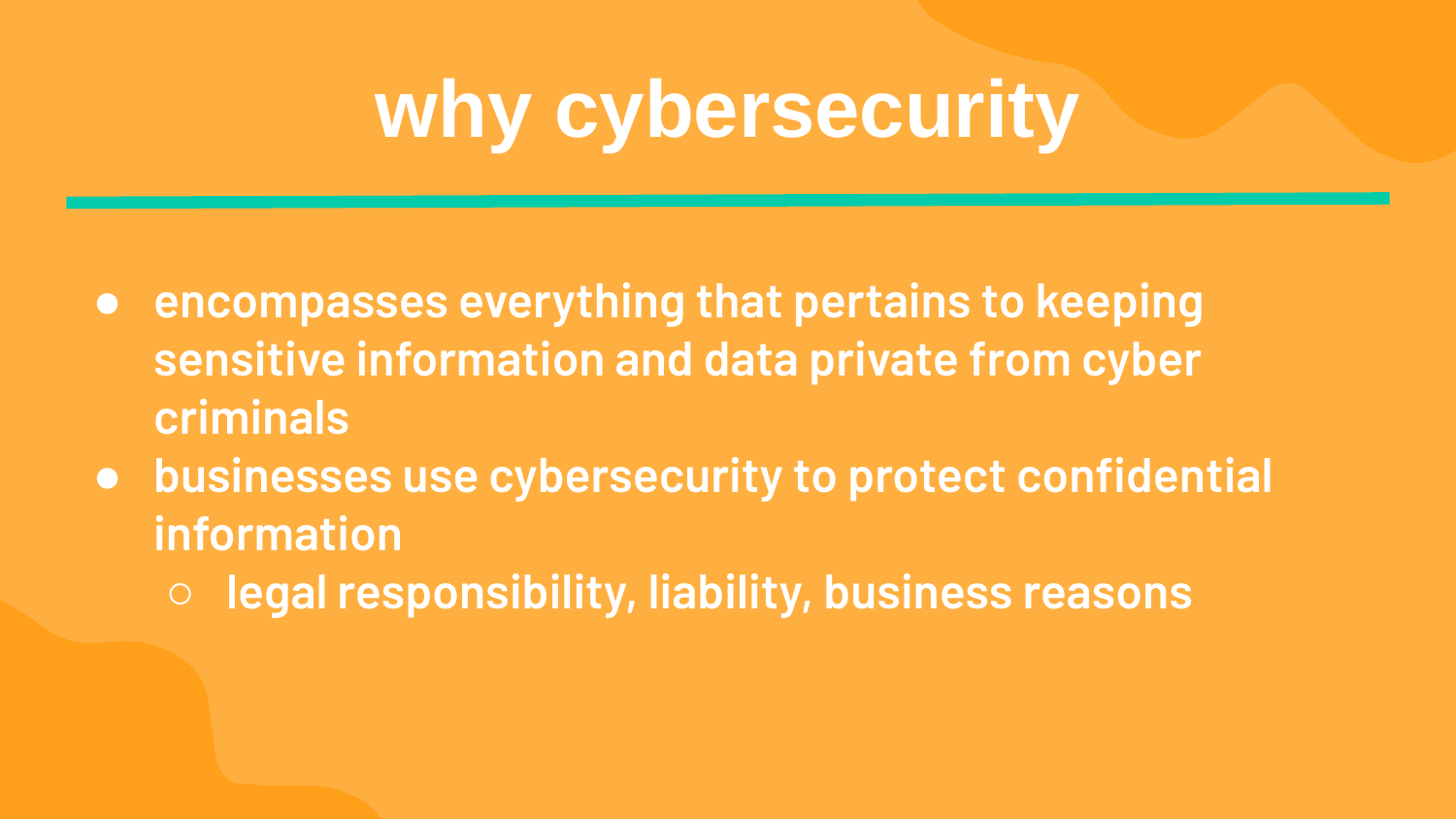

why cybersecurity
encompasses everything that pertains to keeping sensitive information and data private from cyber criminals
businesses use cybersecurity to protect confidential information
legal responsibility, liability, business reasons